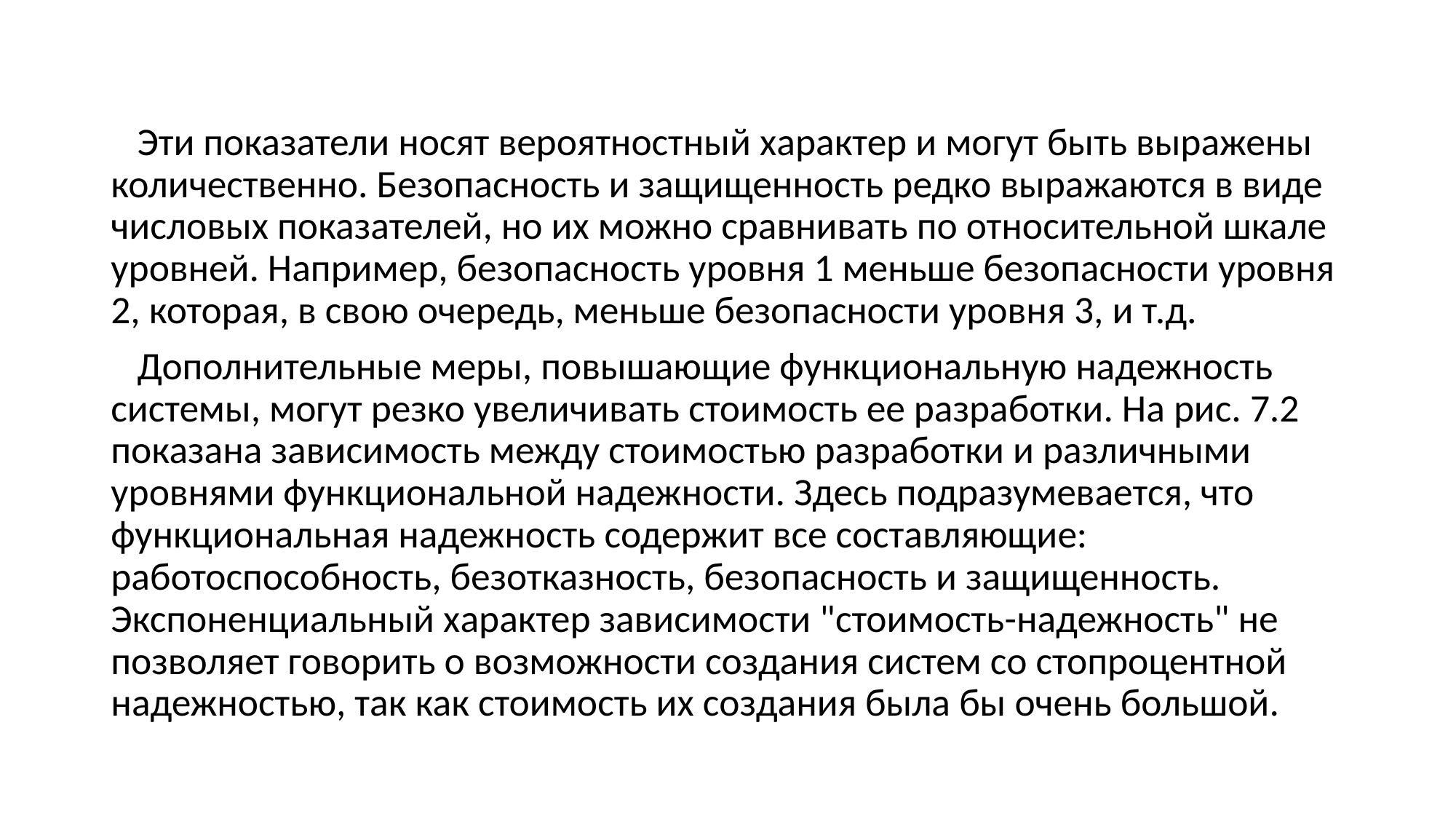

Эти показатели носят вероятностный характер и могут быть выражены количественно. Безопасность и защищенность редко выражаются в виде числовых показателей, но их можно сравнивать по относительной шкале уровней. Например, безопасность уровня 1 меньше безопасности уровня 2, которая, в свою очередь, меньше безопасности уровня 3, и т.д.
   Дополнительные меры, повышающие функциональную надежность системы, могут резко увеличивать стоимость ее разработки. На рис. 7.2 показана зависимость между стоимостью разработки и различными уровнями функциональной надежности. Здесь подразумевается, что функциональная надежность содержит все составляющие: работоспособность, безотказность, безопасность и защищенность. Экспоненциальный характер зависимости "стоимость-надежность" не позволяет говорить о возможности создания систем со стопроцентной надежностью, так как стоимость их создания была бы очень большой.